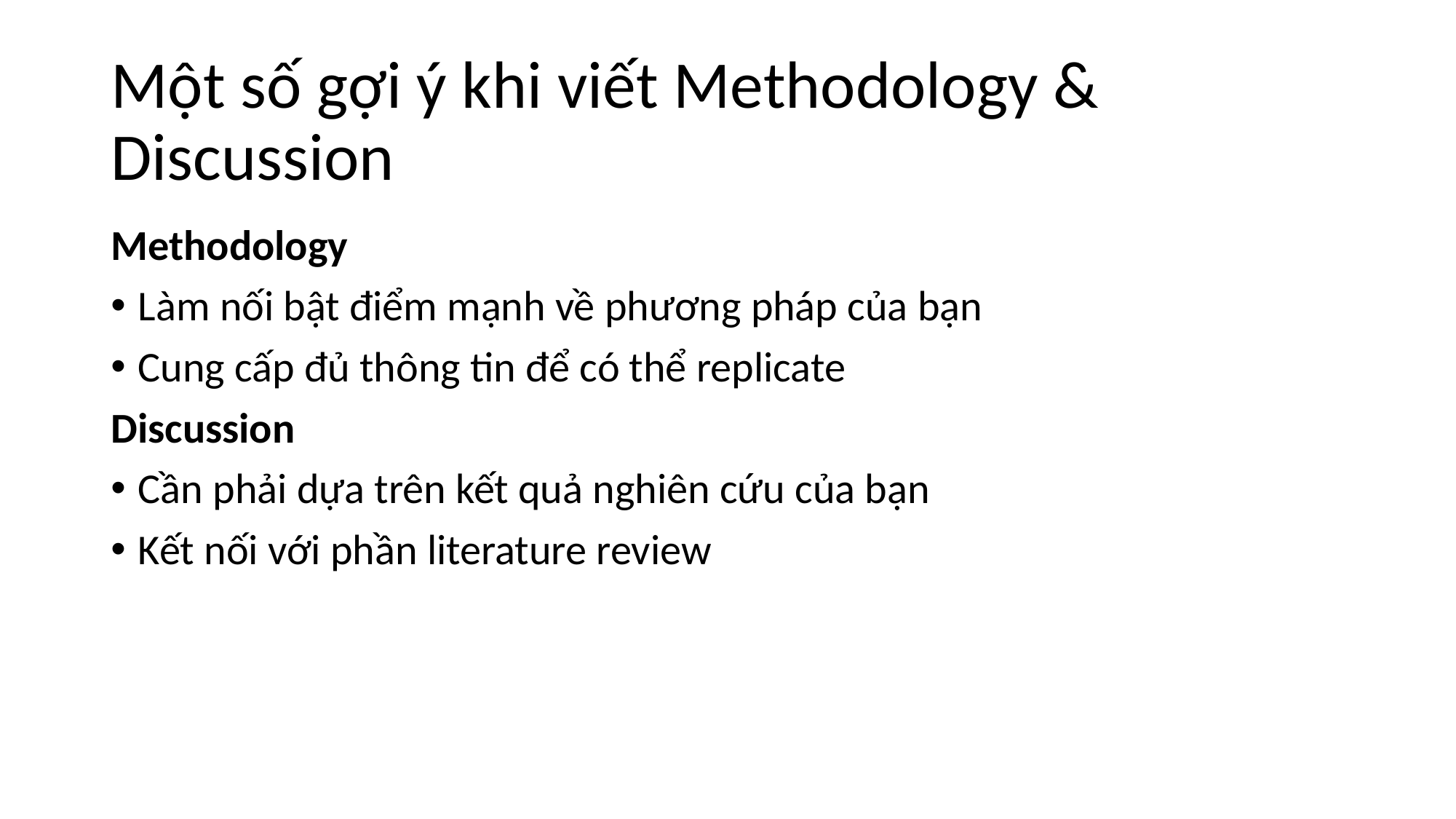

# Một số gợi ý khi viết Methodology & Discussion
Methodology
Làm nối bật điểm mạnh về phương pháp của bạn
Cung cấp đủ thông tin để có thể replicate
Discussion
Cần phải dựa trên kết quả nghiên cứu của bạn
Kết nối với phần literature review